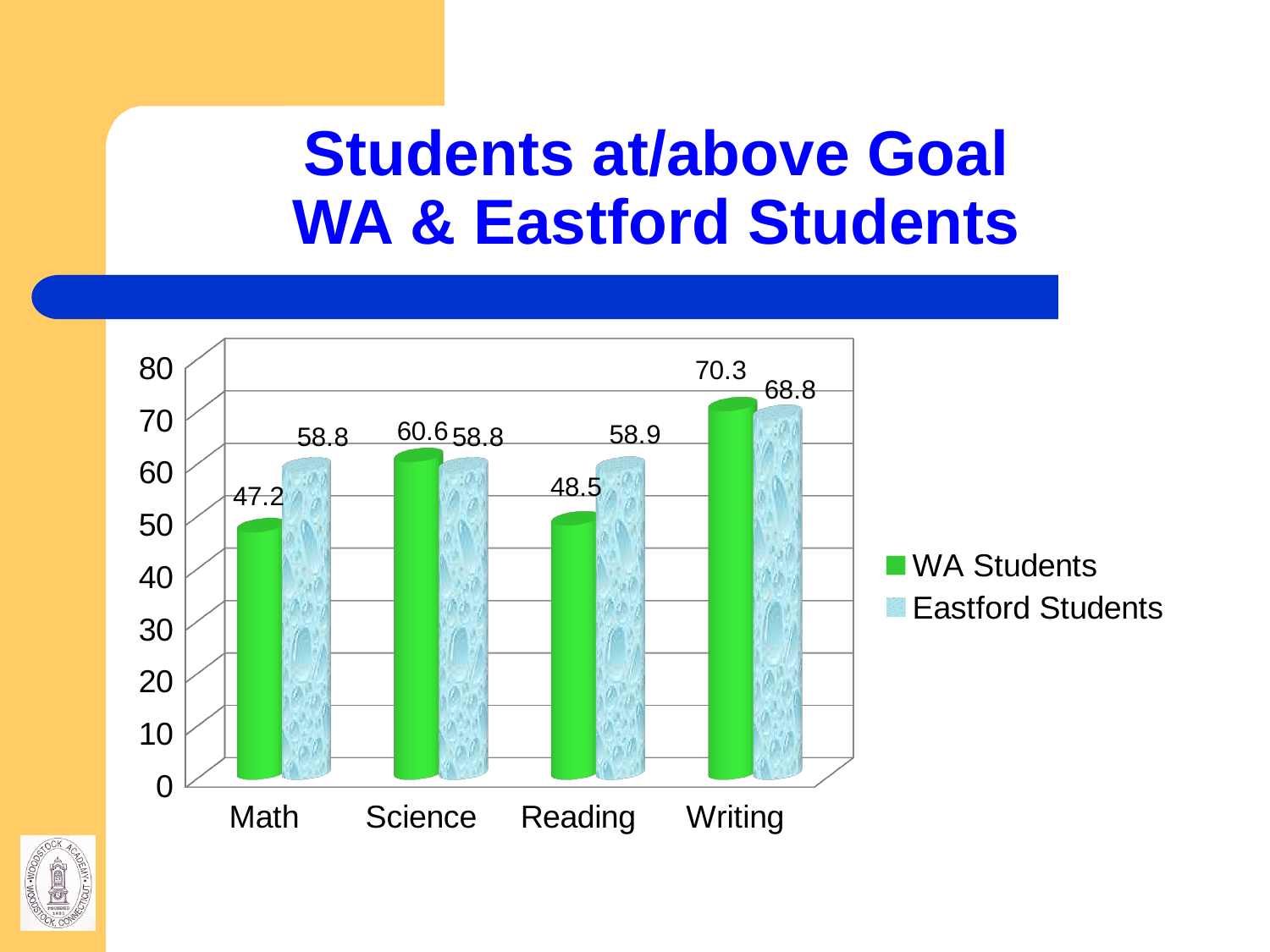

# Students at/above Goal WA & Eastford Students

[unsupported chart]